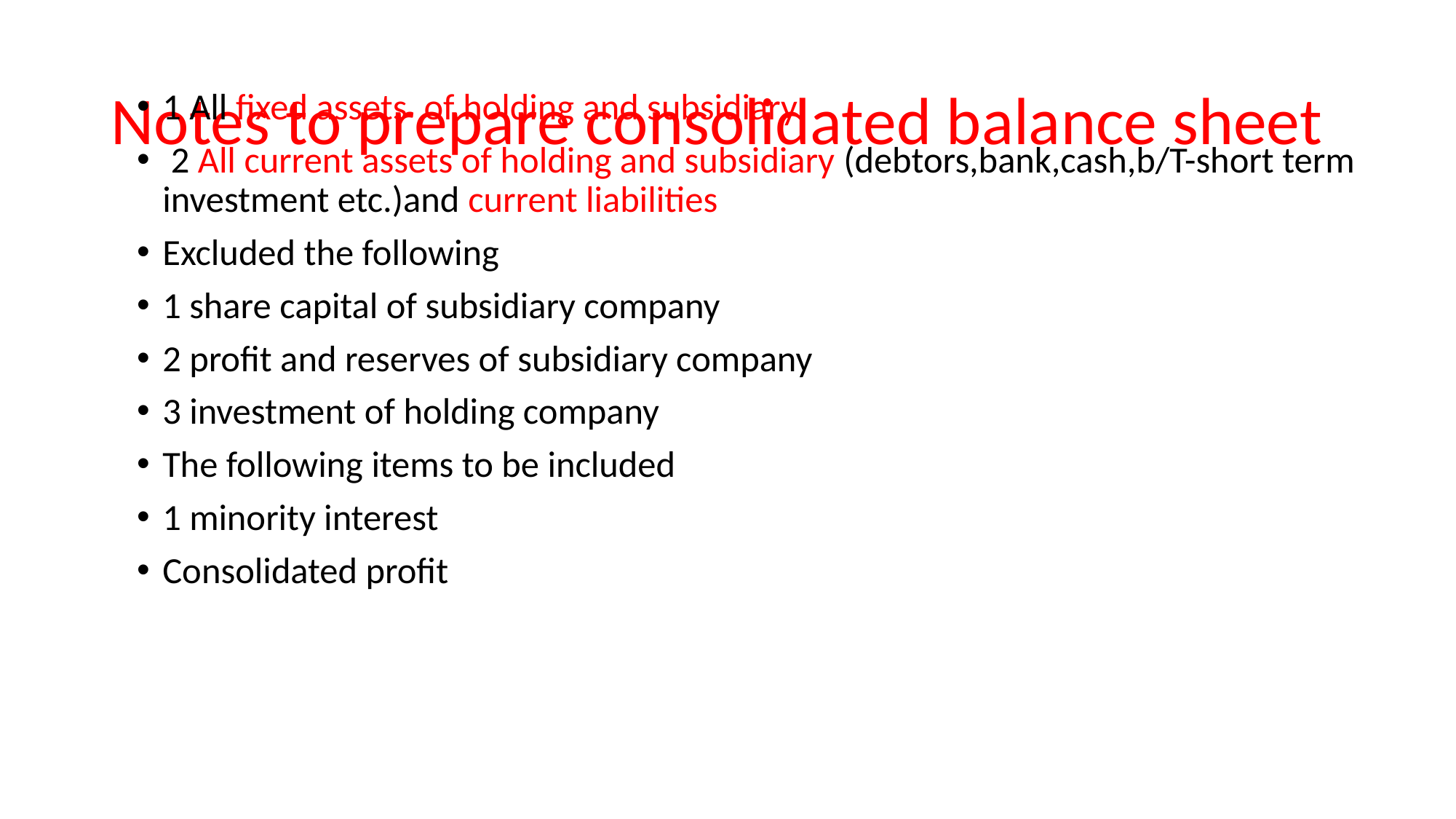

# Notes to prepare consolidated balance sheet
1 All fixed assets  of holding and subsidiary
 2 All current assets of holding and subsidiary (debtors,bank,cash,b/T-short term investment etc.)and current liabilities
Excluded the following
1 share capital of subsidiary company
2 profit and reserves of subsidiary company
3 investment of holding company
The following items to be included
1 minority interest
Consolidated profit